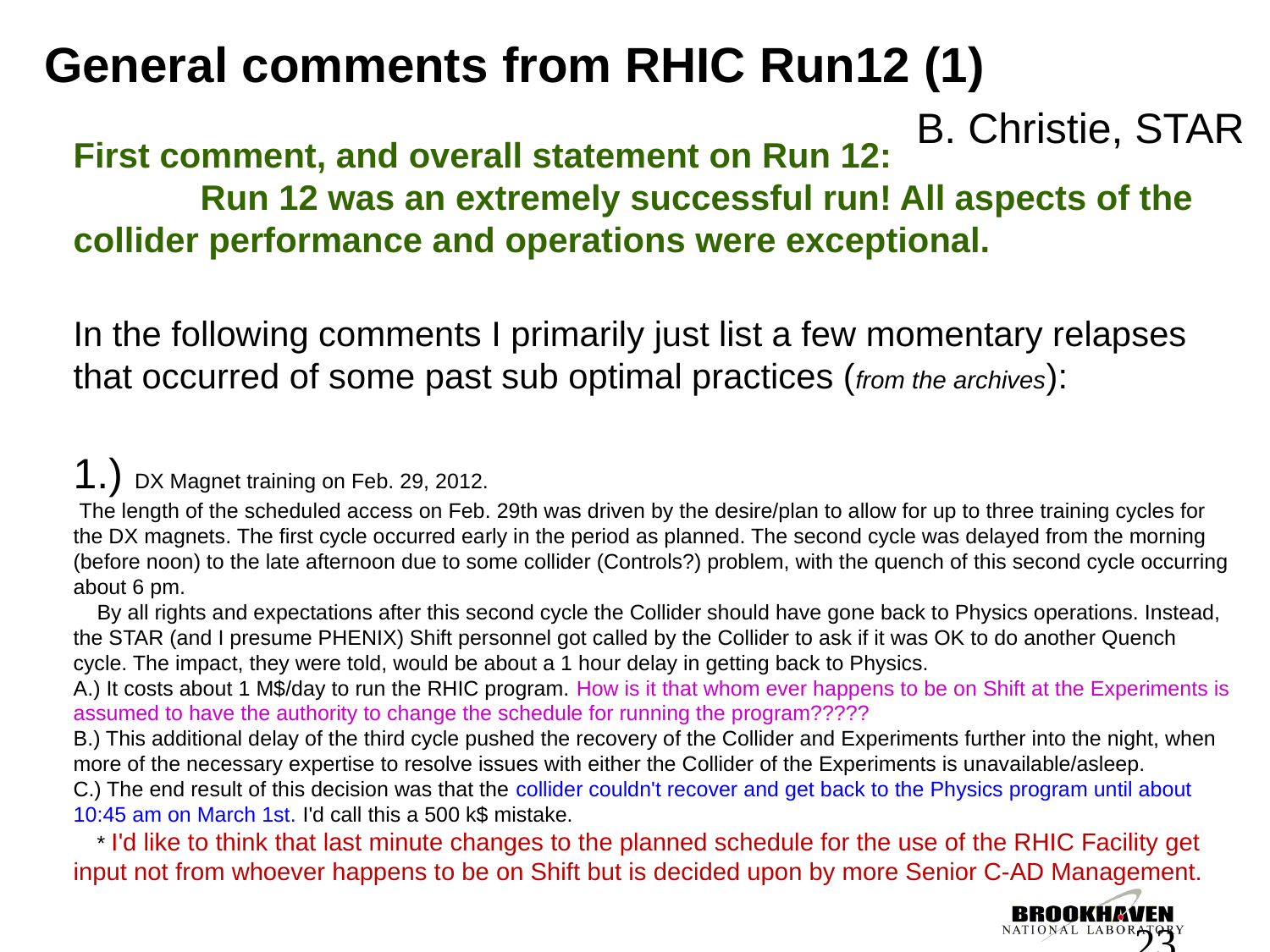

# General comments from RHIC Run12 (1)
B. Christie, STAR
First comment, and overall statement on Run 12:
	Run 12 was an extremely successful run! All aspects of the collider performance and operations were exceptional.

In the following comments I primarily just list a few momentary relapses that occurred of some past sub optimal practices (from the archives):

1.) DX Magnet training on Feb. 29, 2012.
 The length of the scheduled access on Feb. 29th was driven by the desire/plan to allow for up to three training cycles for the DX magnets. The first cycle occurred early in the period as planned. The second cycle was delayed from the morning (before noon) to the late afternoon due to some collider (Controls?) problem, with the quench of this second cycle occurring about 6 pm.
    By all rights and expectations after this second cycle the Collider should have gone back to Physics operations. Instead, the STAR (and I presume PHENIX) Shift personnel got called by the Collider to ask if it was OK to do another Quench cycle. The impact, they were told, would be about a 1 hour delay in getting back to Physics.
A.) It costs about 1 M$/day to run the RHIC program. How is it that whom ever happens to be on Shift at the Experiments is assumed to have the authority to change the schedule for running the program?????
B.) This additional delay of the third cycle pushed the recovery of the Collider and Experiments further into the night, when more of the necessary expertise to resolve issues with either the Collider of the Experiments is unavailable/asleep.
C.) The end result of this decision was that the collider couldn't recover and get back to the Physics program until about 10:45 am on March 1st. I'd call this a 500 k$ mistake.
    * I'd like to think that last minute changes to the planned schedule for the use of the RHIC Facility get input not from whoever happens to be on Shift but is decided upon by more Senior C-AD Management.
23